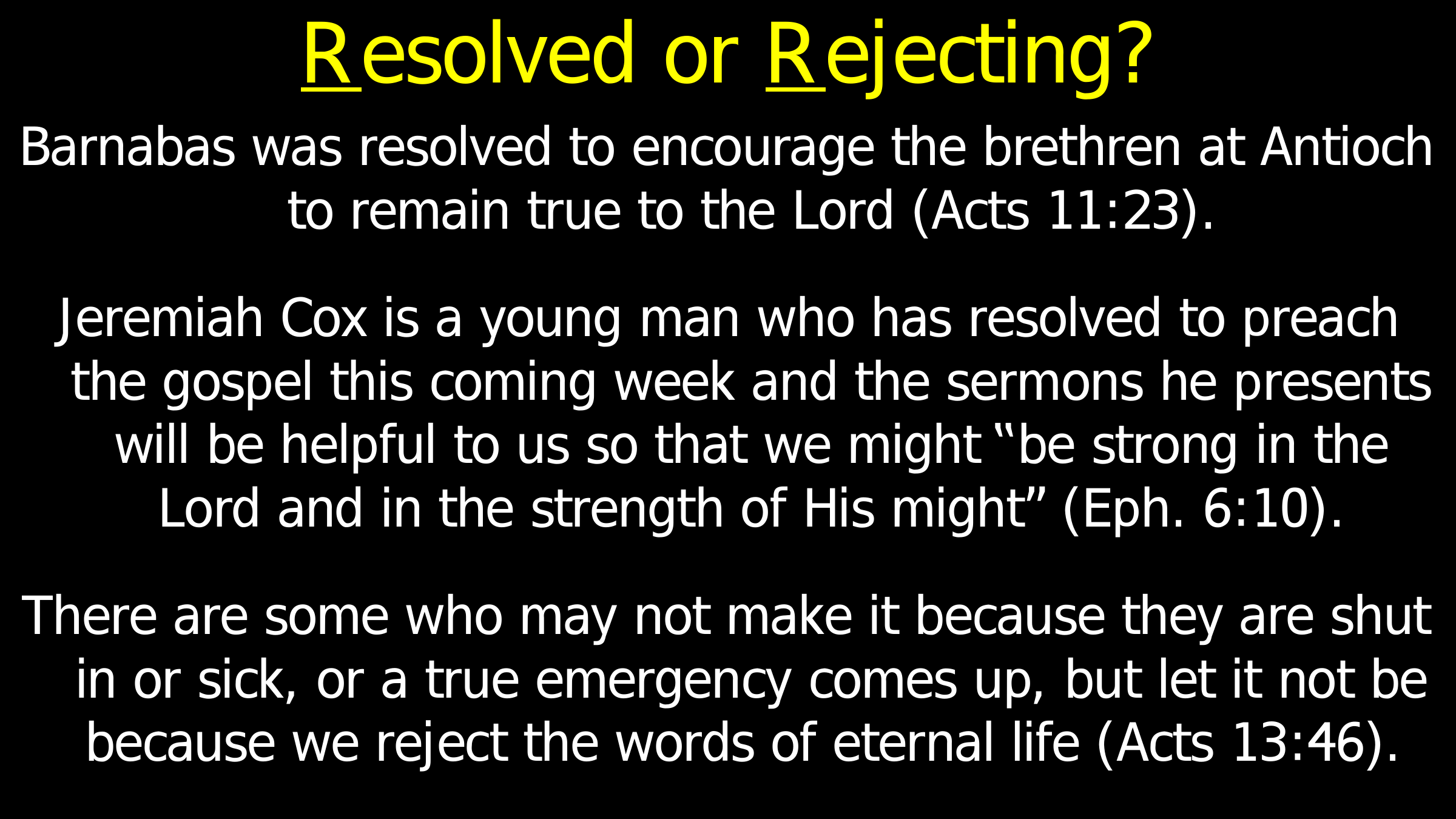

# Resolved or Rejecting?
Barnabas was resolved to encourage the brethren at Antioch to remain true to the Lord (Acts 11:23).

Jeremiah Cox is a young man who has resolved to preach the gospel this coming week and the sermons he presents will be helpful to us so that we might “be strong in the Lord and in the strength of His might” (Eph. 6:10).

There are some who may not make it because they are shut in or sick, or a true emergency comes up, but let it not be because we reject the words of eternal life (Acts 13:46).